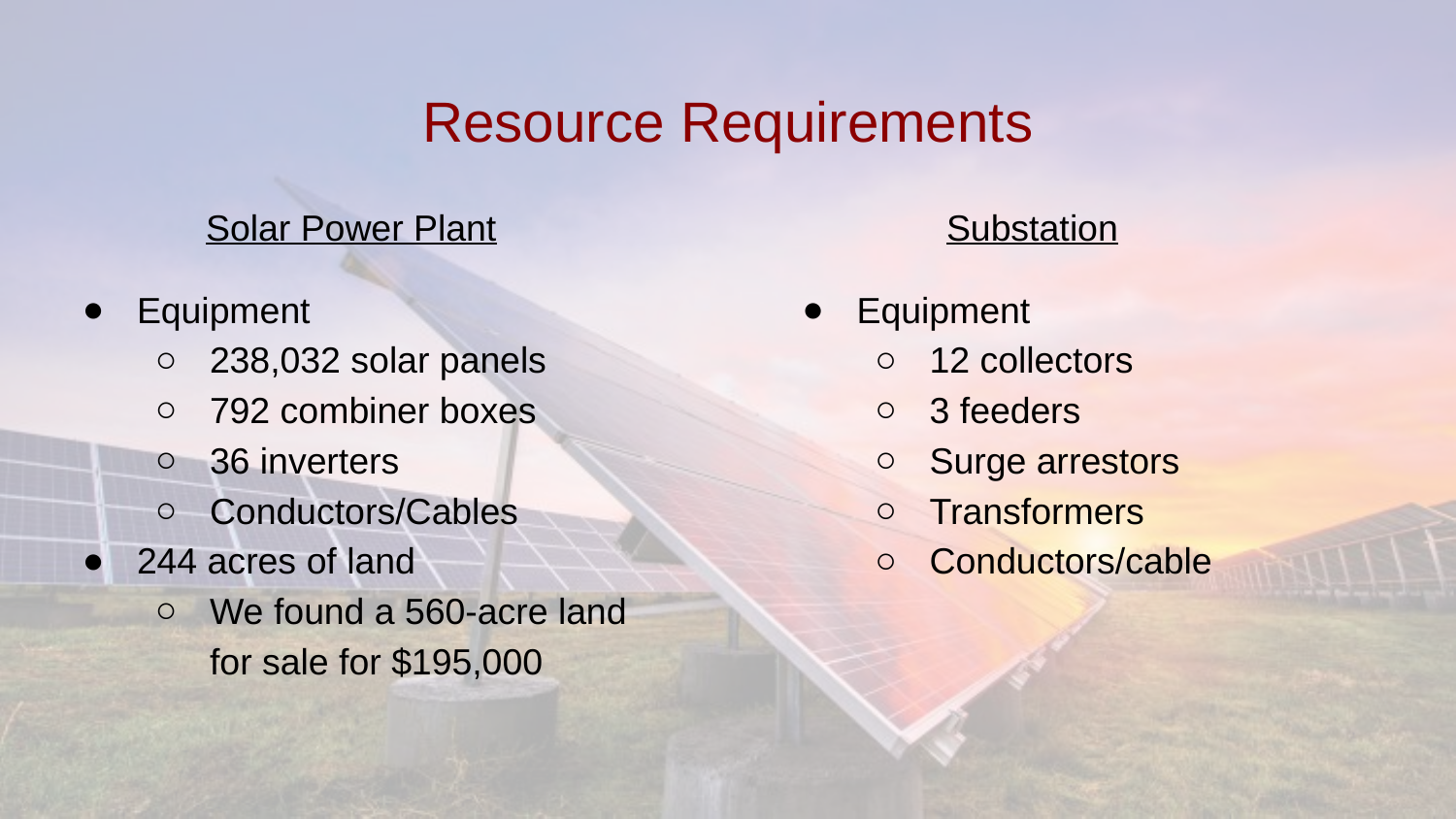

# Resource Requirements
Solar Power Plant
Equipment
238,032 solar panels
792 combiner boxes
36 inverters
Conductors/Cables
244 acres of land
We found a 560-acre land for sale for $195,000
Substation
Equipment
12 collectors
3 feeders
Surge arrestors
Transformers
Conductors/cable